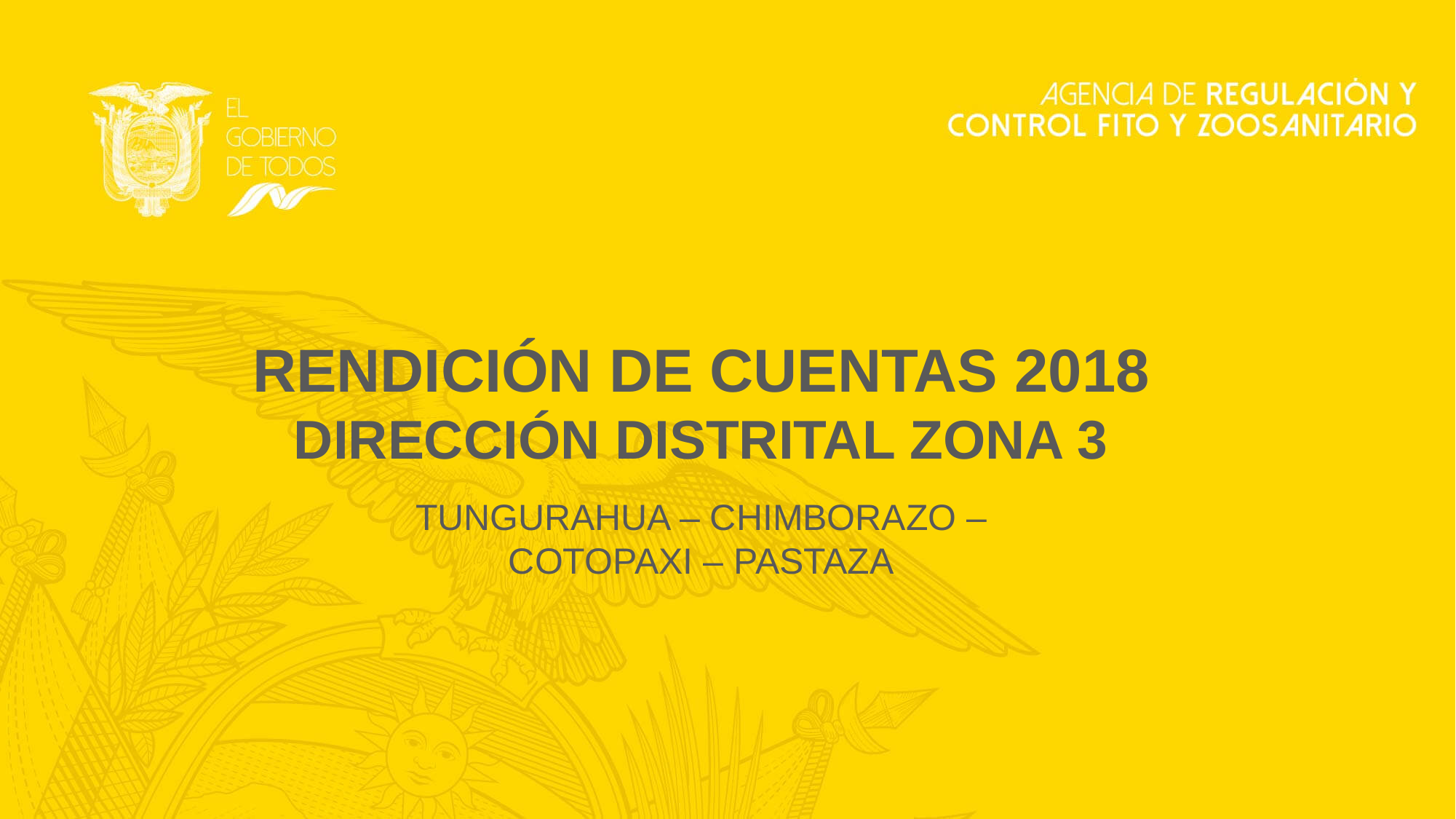

RENDICIÓN DE CUENTAS 2018
DIRECCIÓN DISTRITAL ZONA 3
TUNGURAHUA – CHIMBORAZO – COTOPAXI – PASTAZA